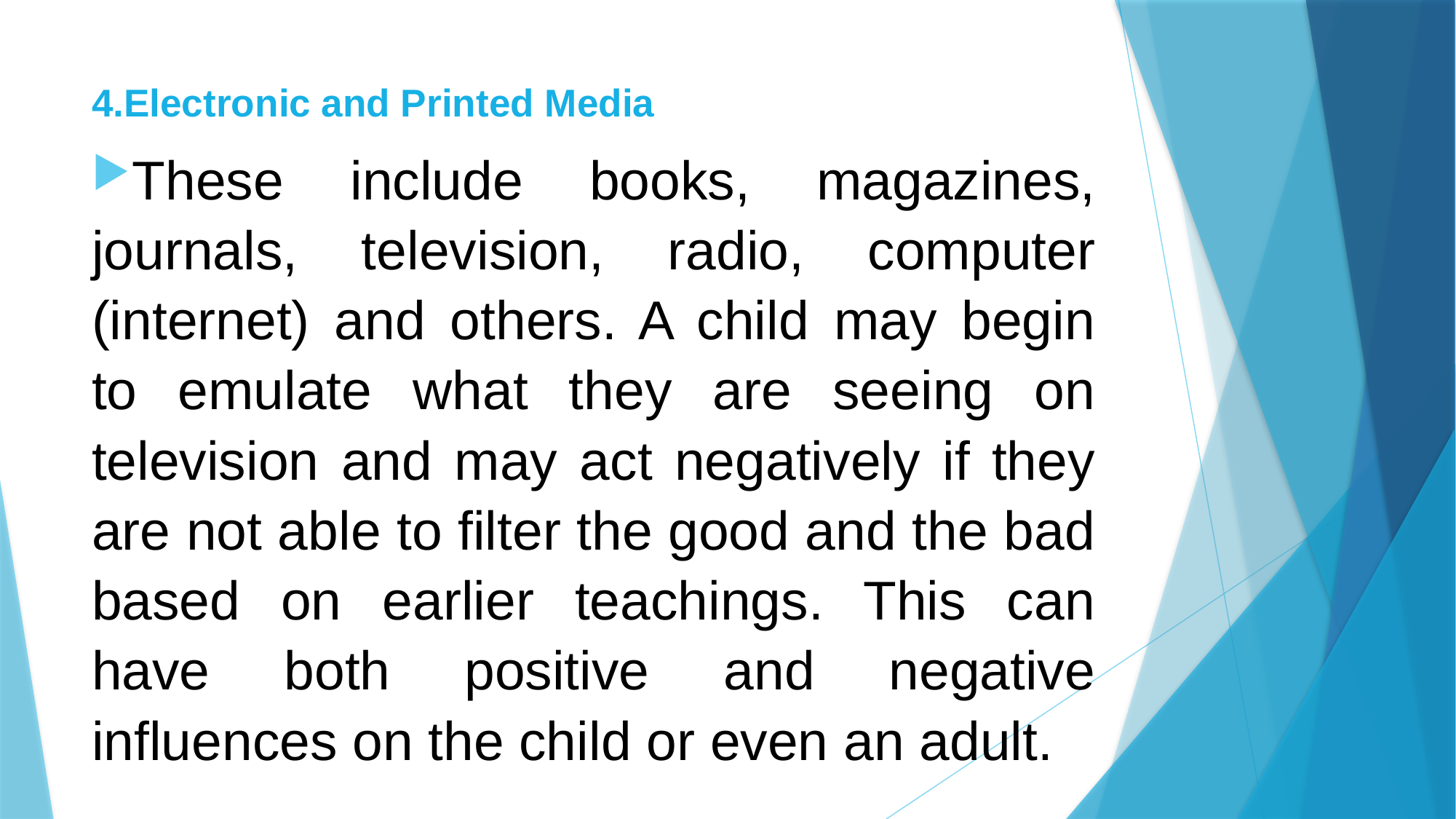

# 4.Electronic and Printed Media
These include books, magazines, journals, television, radio, computer (internet) and others. A child may begin to emulate what they are seeing on television and may act negatively if they are not able to filter the good and the bad based on earlier teachings. This can have both positive and negative influences on the child or even an adult.